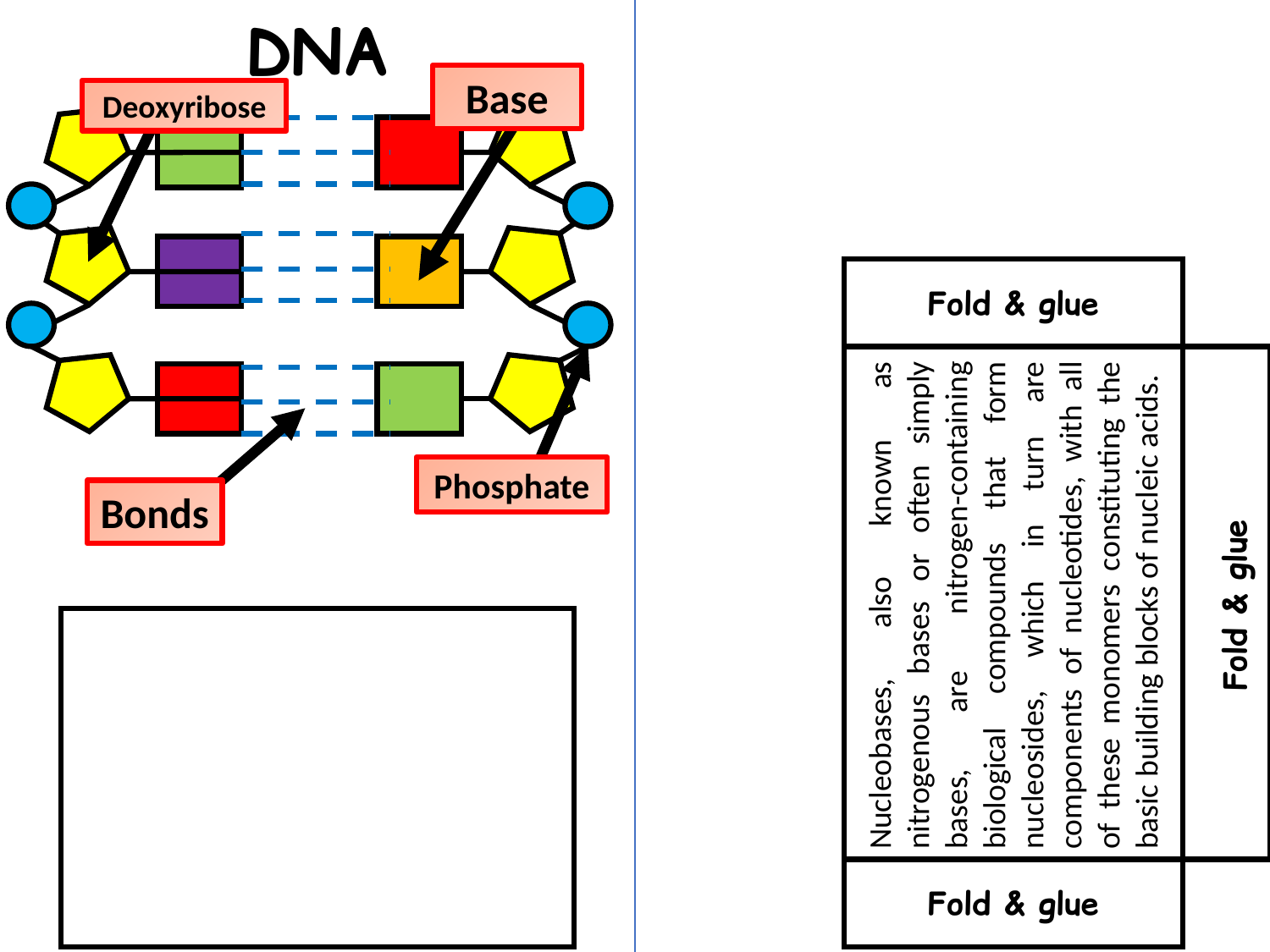

DNA
Base
Deoxyribose

Fold & glue

Nucleobases, also known as nitrogenous bases or often simply bases, are nitrogen-containing biological compounds that form nucleosides, which in turn are components of nucleotides, with all of these monomers constituting the basic building blocks of nucleic acids.
Phosphate
Bonds

Fold & glue

Fold & glue